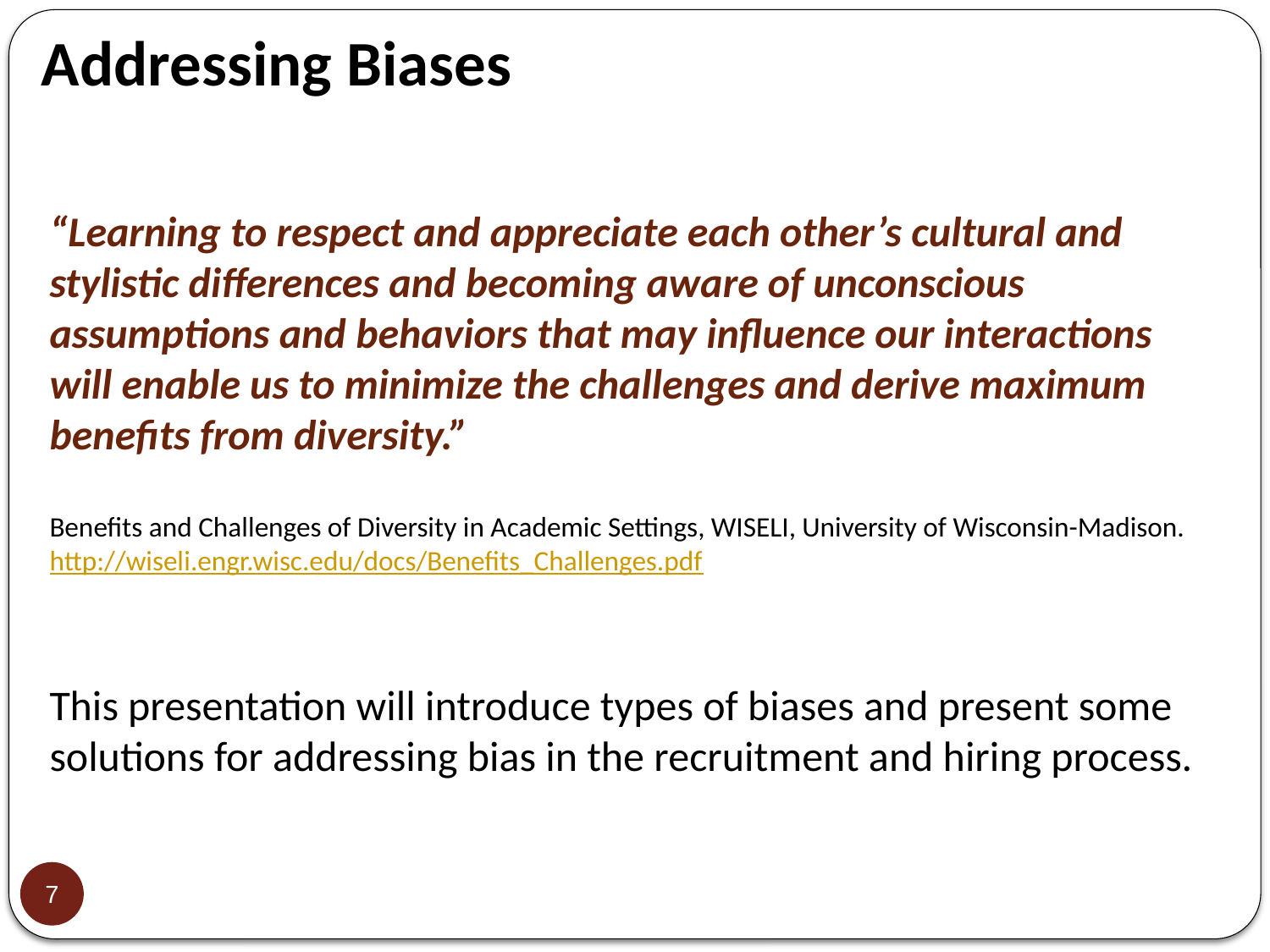

Addressing Biases

“Learning to respect and appreciate each other’s cultural and stylistic differences and becoming aware of unconscious assumptions and behaviors that may influence our interactions will enable us to minimize the challenges and derive maximum benefits from diversity.”

Benefits and Challenges of Diversity in Academic Settings, WISELI, University of Wisconsin-Madison.
http://wiseli.engr.wisc.edu/docs/Benefits_Challenges.pdf

This presentation will introduce types of biases and present some solutions for addressing bias in the recruitment and hiring process.

7